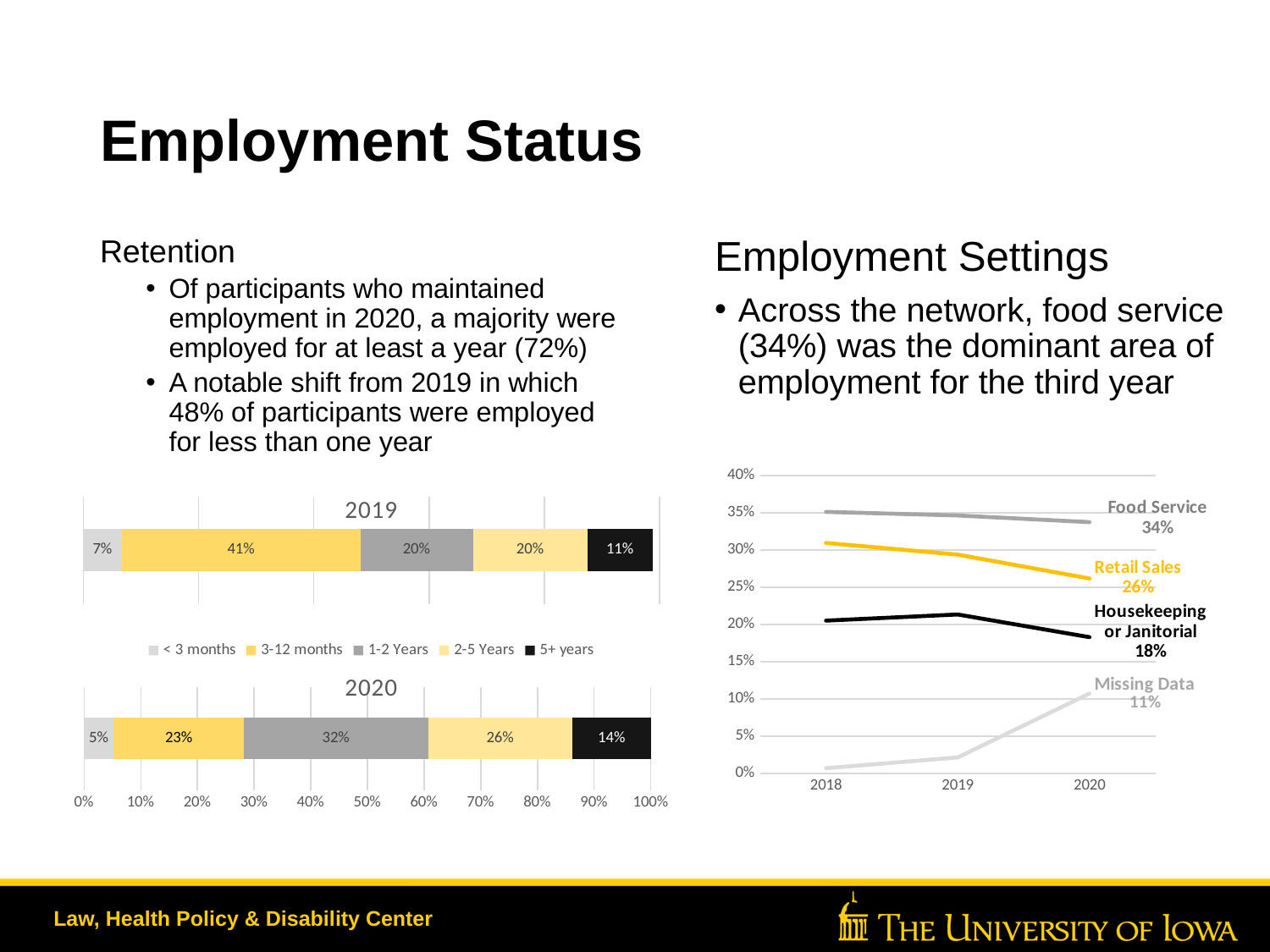

# Employment Status
Retention
Of participants who maintained employment in 2020, a majority were employed for at least a year (72%)
A notable shift from 2019 in which 48% of participants were employed for less than one year
Employment Settings
Across the network, food service (34%) was the dominant area of employment for the third year

### Chart

| Category | Food Service | Housekeeping or Janitorial | Retail Sales | Missing Data |
|---|---|---|---|---|
| 2018 | 0.35130434782608694 | 0.20521739130434782 | 0.3095652173913043 | 0.006956521739130435 |
| 2019 | 0.3464696223316913 | 0.2134646962233169 | 0.2939244663382594 | 0.021346469622331693 |
| 2020 | 0.33753943217665616 | 0.1829652996845426 | 0.2618296529968454 | 0.10725552050473186 |

### Chart: 2019

| Category | < 3 months | 3-12 months | 1-2 Years | 2-5 Years | 5+ years |
|---|---|---|---|---|---|
| 2019 Polk County Network | 0.0673076923076923 | 0.41346153846153844 | 0.1955128205128205 | 0.1987179487179487 | 0.11324786324786325 |

### Chart: 2020

| Category | 0 - 90 Days | 91 Days - 1 Year | 1 - 2 Years | 2.1 - 5 Years | Over 5 Years |
|---|---|---|---|---|---|
| 2020 Polk County Network | 0.05239179954441914 | 0.23006833712984054 | 0.3246013667425968 | 0.255125284738041 | 0.14236902050113895 |
Law, Health Policy & Disability Center